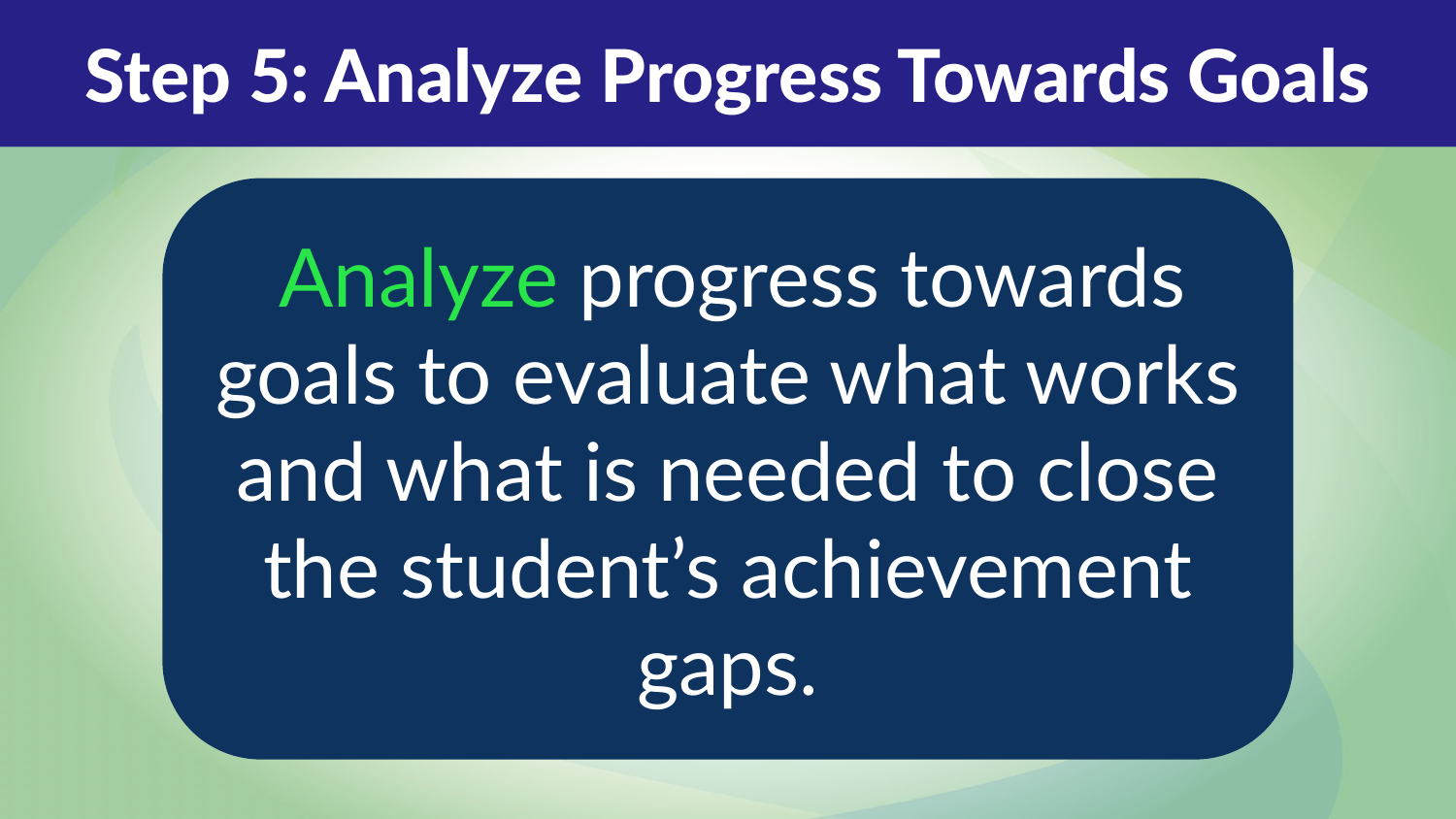

Step 5: Analyze Progress Towards Goals
 Analyze progress towards goals to evaluate what works and what is needed to close the student’s achievement gaps.